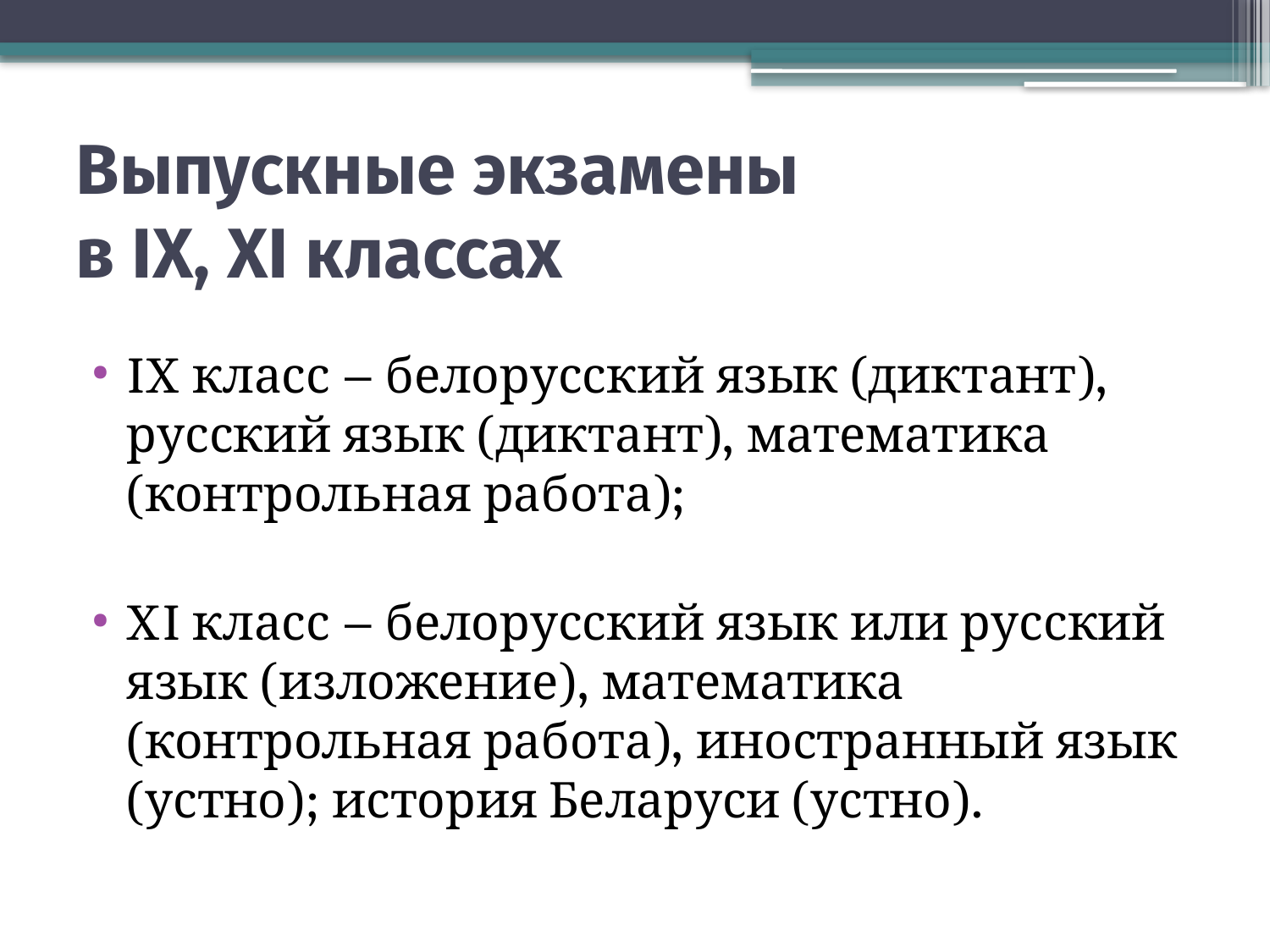

# Выпускные экзамены в IX, XI классах
IX класс – белорусский язык (диктант), русский язык (диктант), математика (контрольная работа);

XI класс – белорусский язык или русский язык (изложение), математика (контрольная работа), иностранный язык (устно); история Беларуси (устно).